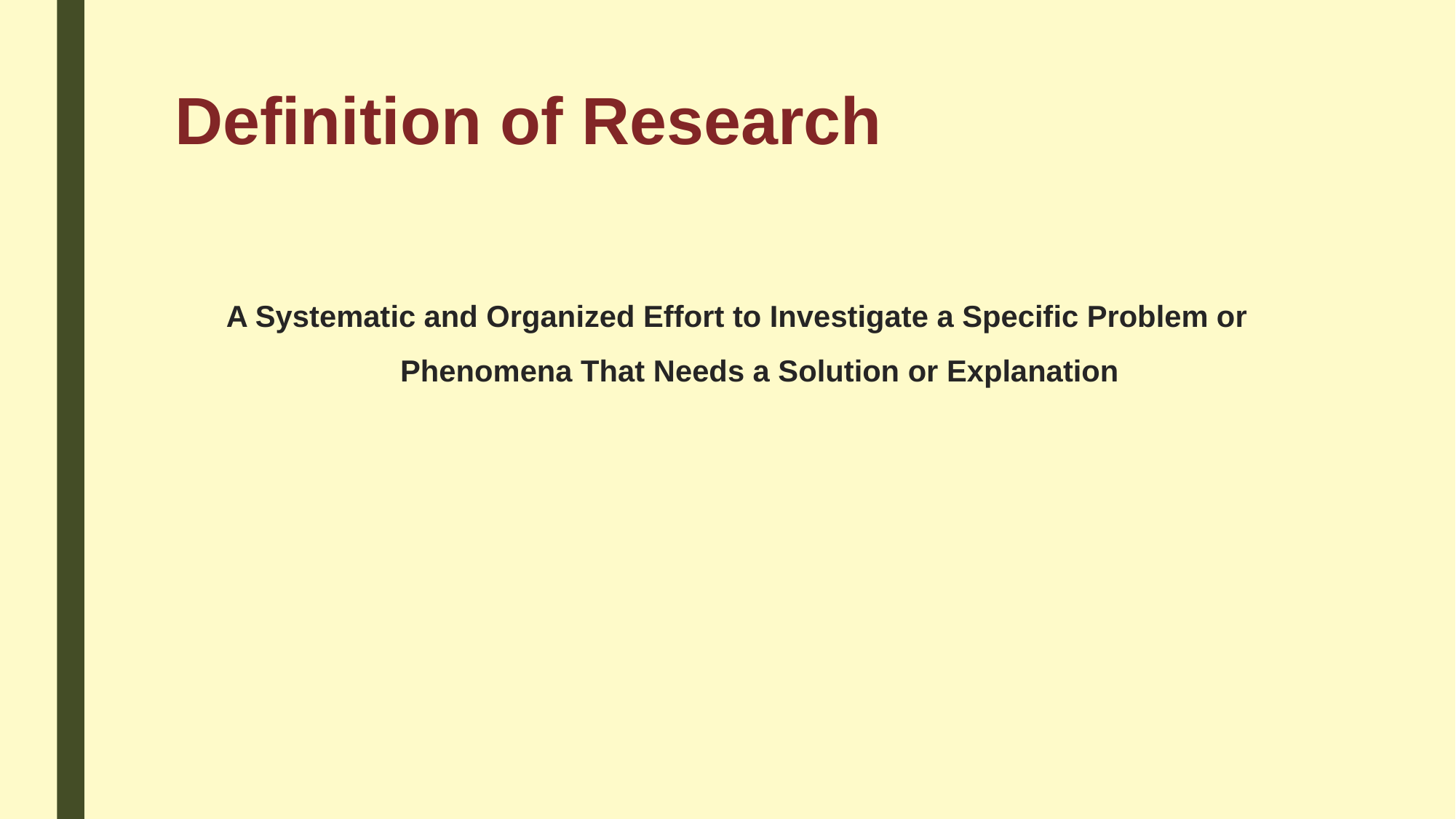

# Definition of Research
A Systematic and Organized Effort to Investigate a Specific Problem or Phenomena That Needs a Solution or Explanation